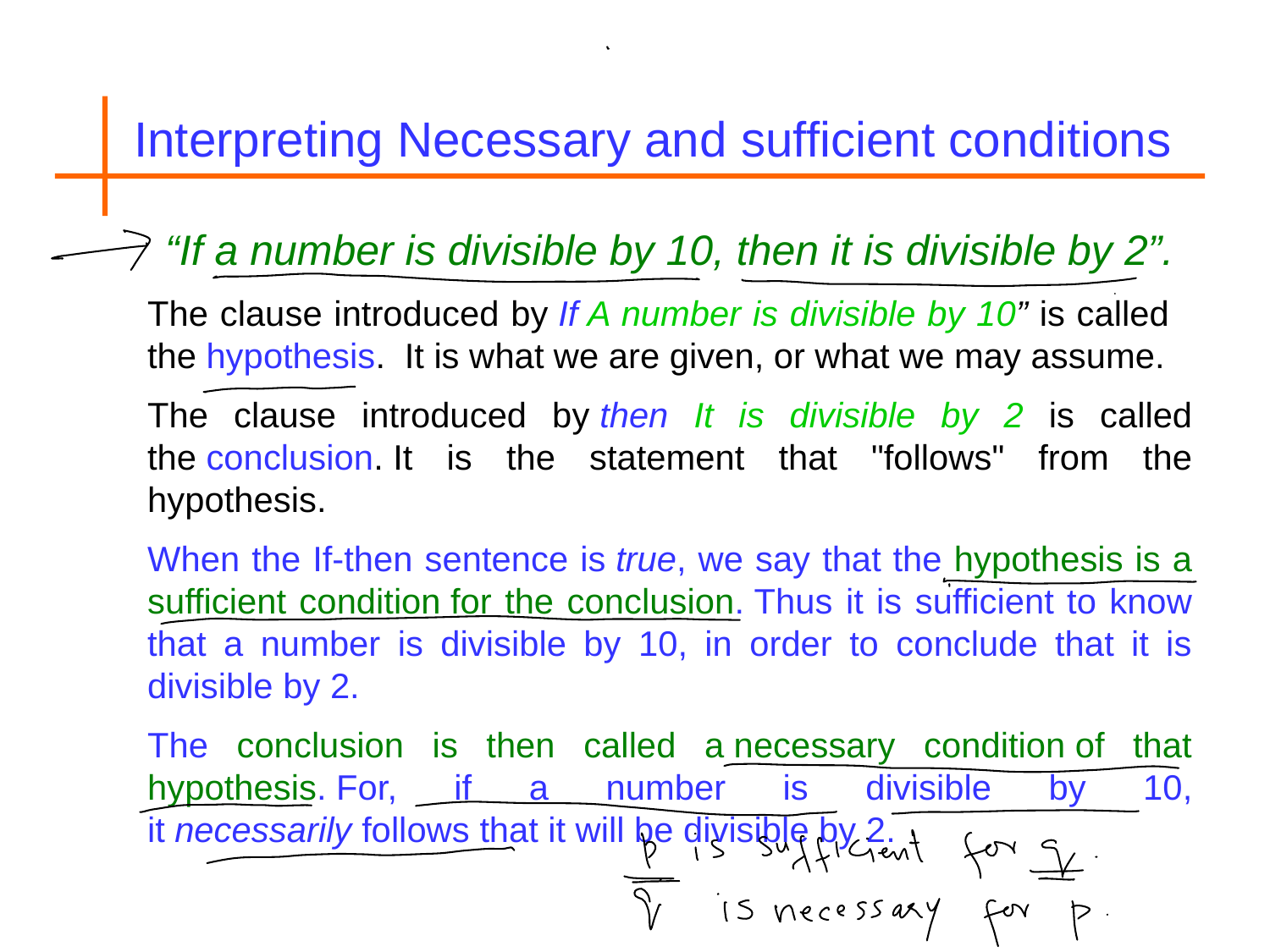

Interpreting Necessary and sufficient conditions

“If a number is divisible by 10, then it is divisible by 2”.

The clause introduced by If A number is divisible by 10” is called   the hypothesis.  It is what we are given, or what we may assume.

The clause introduced by then It is divisible by 2 is called the conclusion. It is the statement that "follows" from the hypothesis.

When the If-then sentence is true, we say that the hypothesis is a sufficient condition for the conclusion. Thus it is sufficient to know that a number is divisible by 10, in order to conclude that it is divisible by 2.

The conclusion is then called a necessary condition of that hypothesis. For, if a number is divisible by 10, it necessarily follows that it will be divisible by 2.